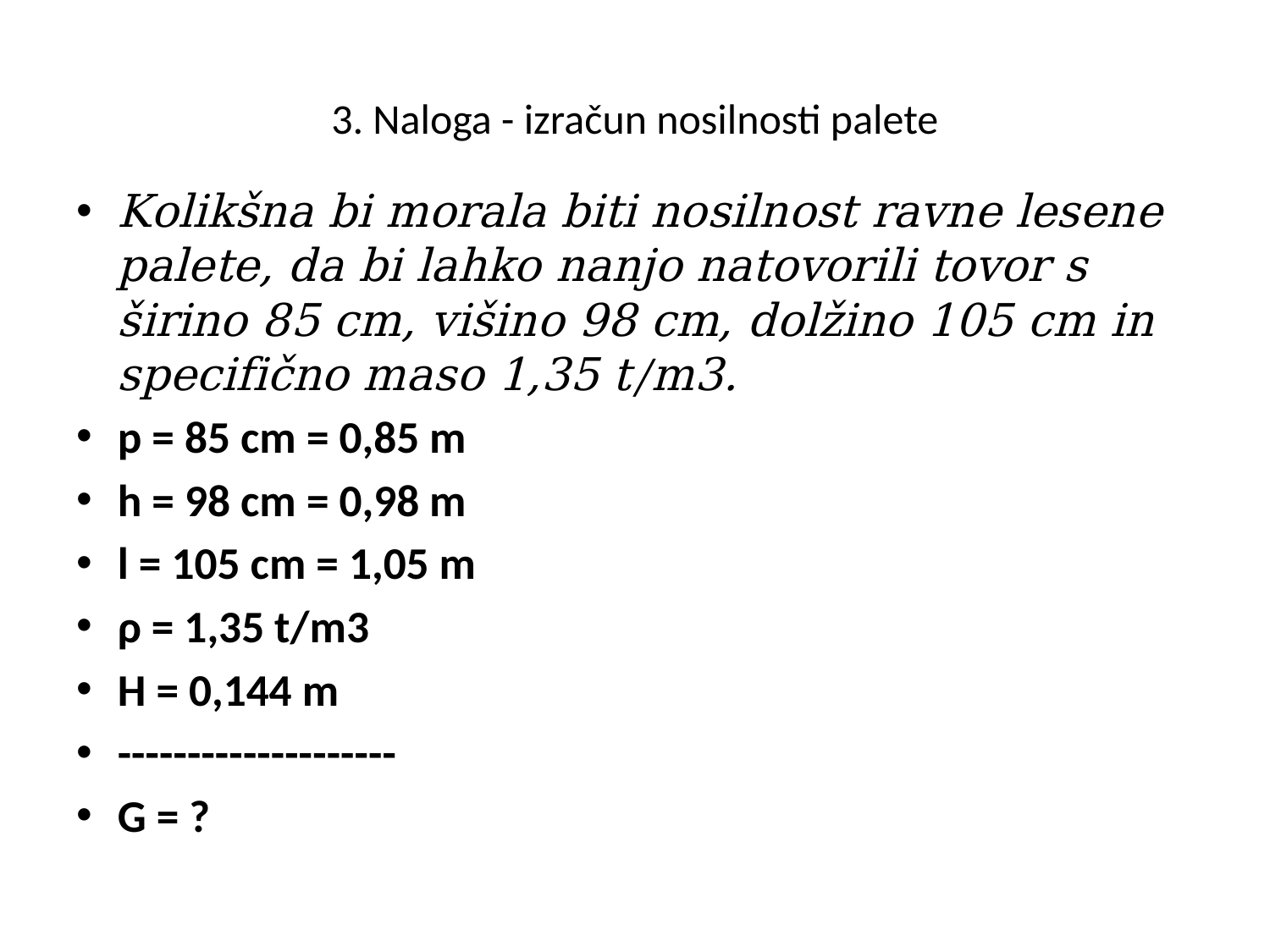

# 3. Naloga - izračun nosilnosti palete
Kolikšna bi morala biti nosilnost ravne lesene palete, da bi lahko nanjo natovorili tovor s širino 85 cm, višino 98 cm, dolžino 105 cm in specifično maso 1,35 t/m3.
p = 85 cm = 0,85 m
h = 98 cm = 0,98 m
l = 105 cm = 1,05 m
ρ = 1,35 t/m3
H = 0,144 m
--------------------
G = ?